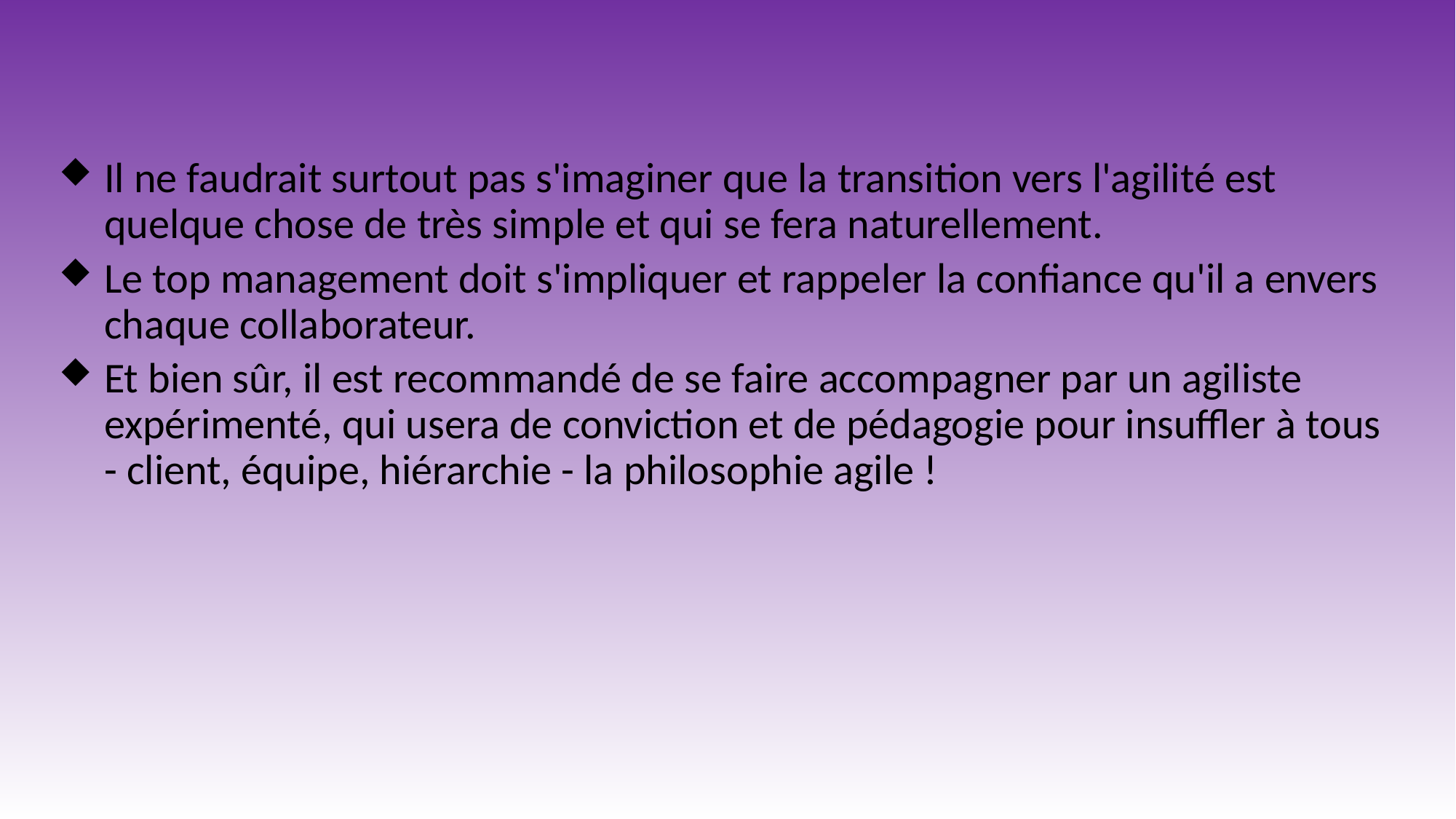

#
Il ne faudrait surtout pas s'imaginer que la transition vers l'agilité est quelque chose de très simple et qui se fera naturellement.
Le top management doit s'impliquer et rappeler la confiance qu'il a envers chaque collaborateur.
Et bien sûr, il est recommandé de se faire accompagner par un agiliste expérimenté, qui usera de conviction et de pédagogie pour insuffler à tous - client, équipe, hiérarchie - la philosophie agile !